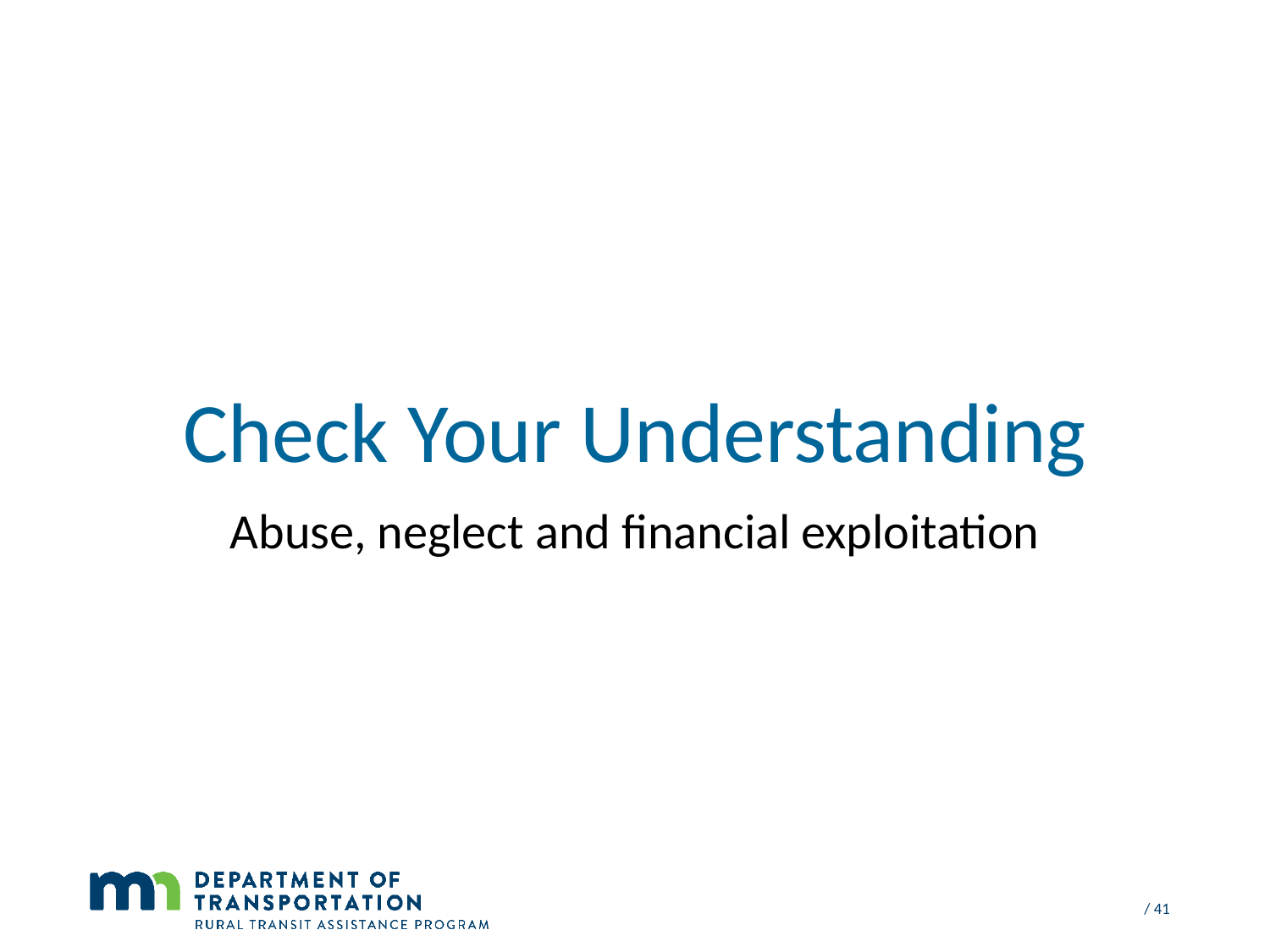

# Check Your Understanding
Abuse, neglect and financial exploitation
 / 41